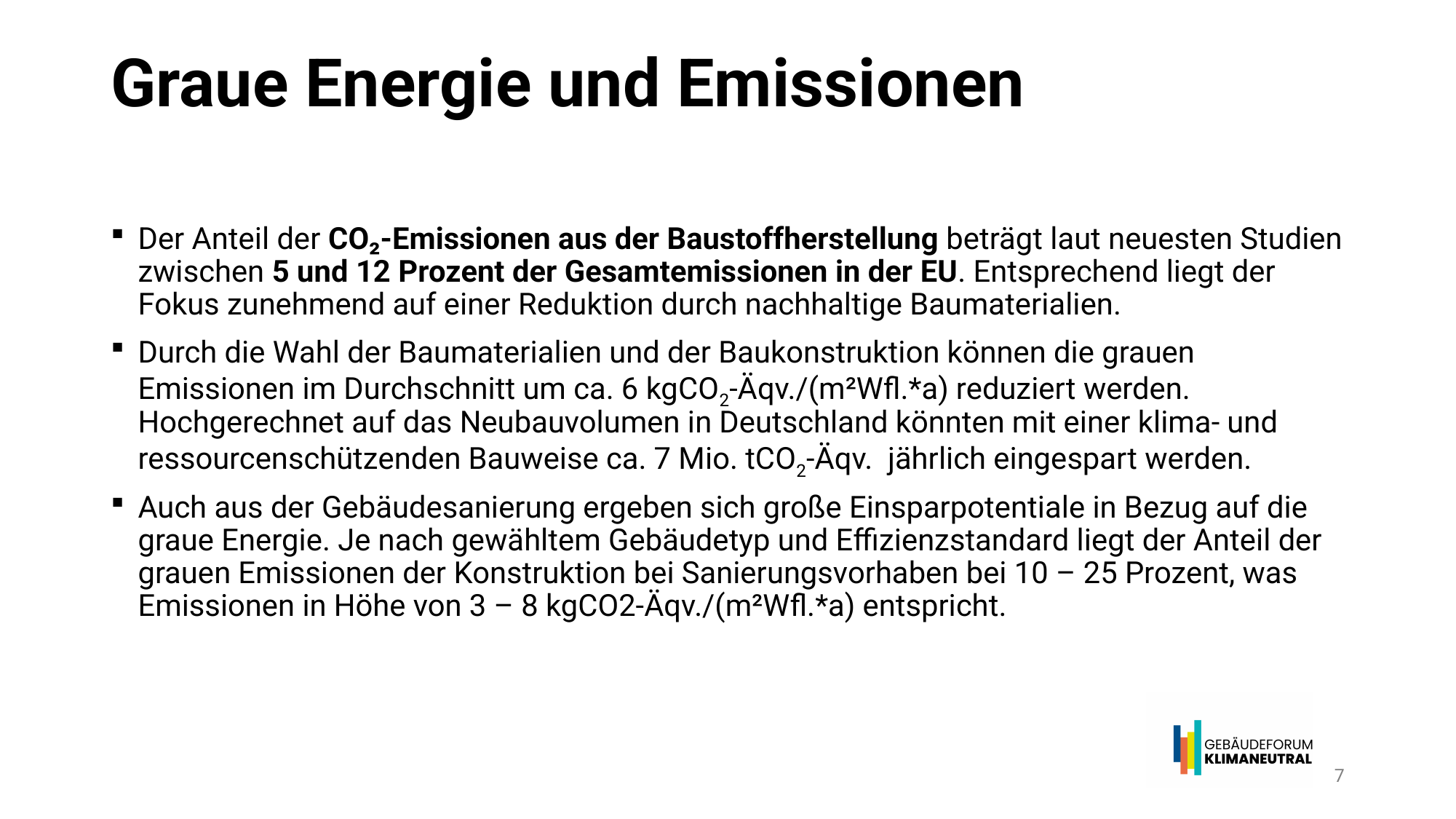

# Graue Energie und Emissionen
Der Anteil der CO₂-Emissionen aus der Baustoffherstellung beträgt laut neuesten Studien zwischen 5 und 12 Prozent der Gesamtemissionen in der EU. Entsprechend liegt der Fokus zunehmend auf einer Reduktion durch nachhaltige Baumaterialien.
Durch die Wahl der Baumaterialien und der Baukonstruktion können die grauen Emissionen im Durchschnitt um ca. 6 kgCO2-Äqv./(m²Wfl.*a) reduziert werden. Hochgerechnet auf das Neubauvolumen in Deutschland könnten mit einer klima- und ressourcenschützenden Bauweise ca. 7 Mio. tCO2-Äqv.  jährlich eingespart werden.
Auch aus der Gebäudesanierung ergeben sich große Einsparpotentiale in Bezug auf die graue Energie. Je nach gewähltem Gebäudetyp und Effizienzstandard liegt der Anteil der grauen Emissionen der Konstruktion bei Sanierungsvorhaben bei 10 – 25 Prozent, was Emissionen in Höhe von 3 – 8 kgCO2-Äqv./(m²Wfl.*a) entspricht.

7